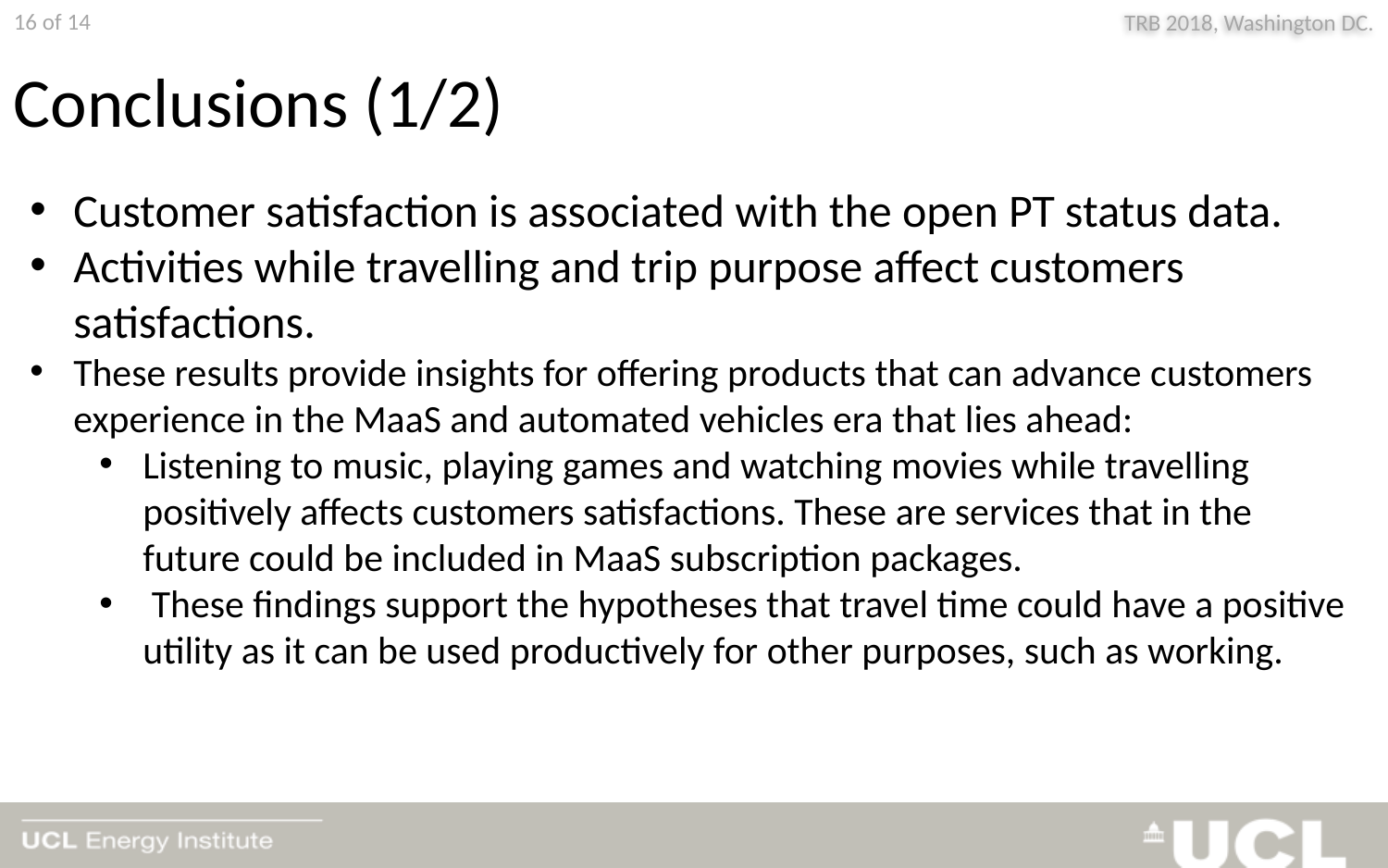

Conclusions (1/2)
Customer satisfaction is associated with the open PT status data.
Activities while travelling and trip purpose affect customers satisfactions.
These results provide insights for offering products that can advance customers experience in the MaaS and automated vehicles era that lies ahead:
Listening to music, playing games and watching movies while travelling positively affects customers satisfactions. These are services that in the future could be included in MaaS subscription packages.
 These findings support the hypotheses that travel time could have a positive utility as it can be used productively for other purposes, such as working.